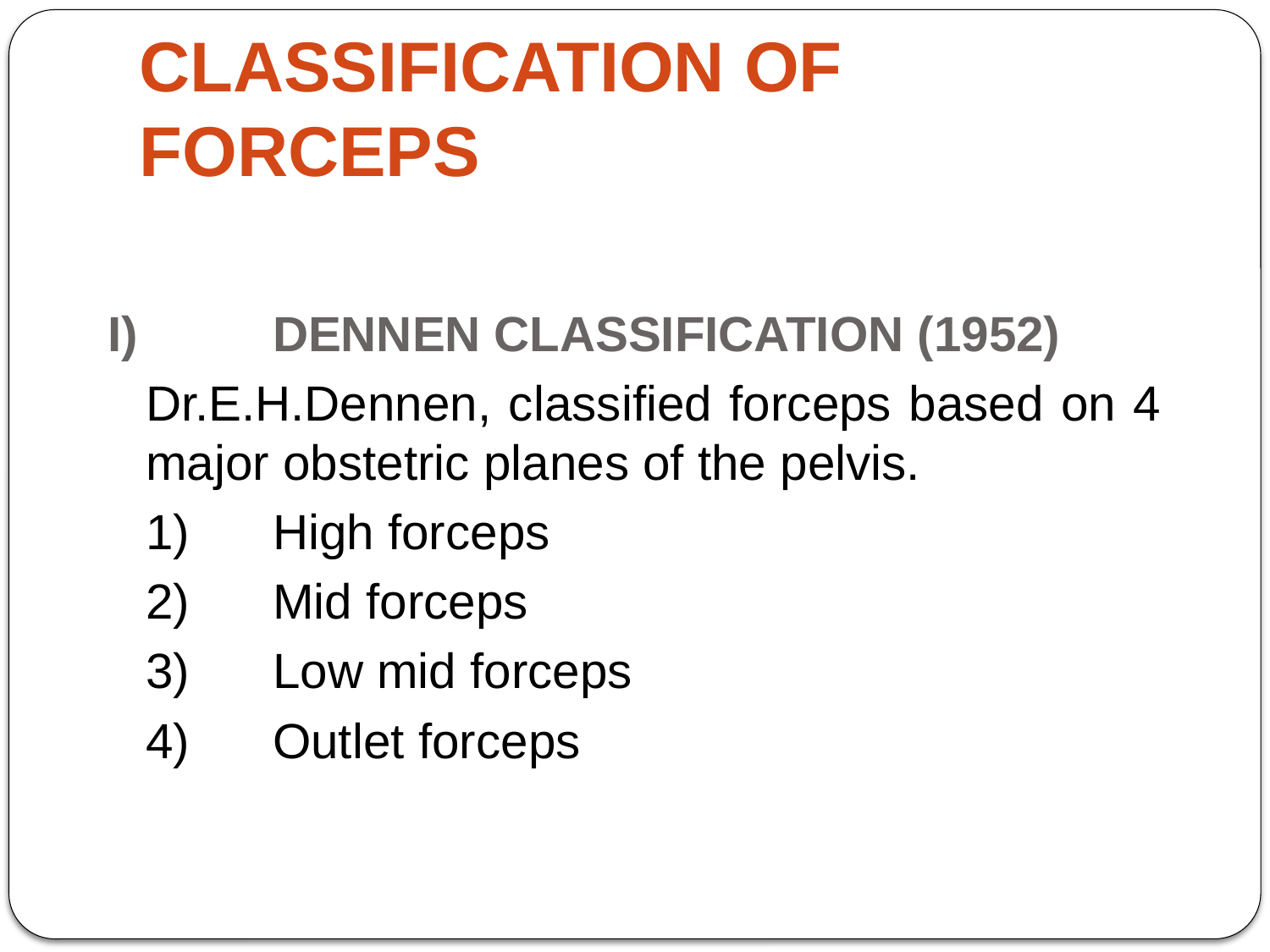

# CLASSIFICATION OF FORCEPS
I)		DENNEN CLASSIFICATION (1952)
	Dr.E.H.Dennen, classified forceps based on 4 major obstetric planes of the pelvis.
	1)	High forceps
	2)	Mid forceps
	3)	Low mid forceps
	4)	Outlet forceps